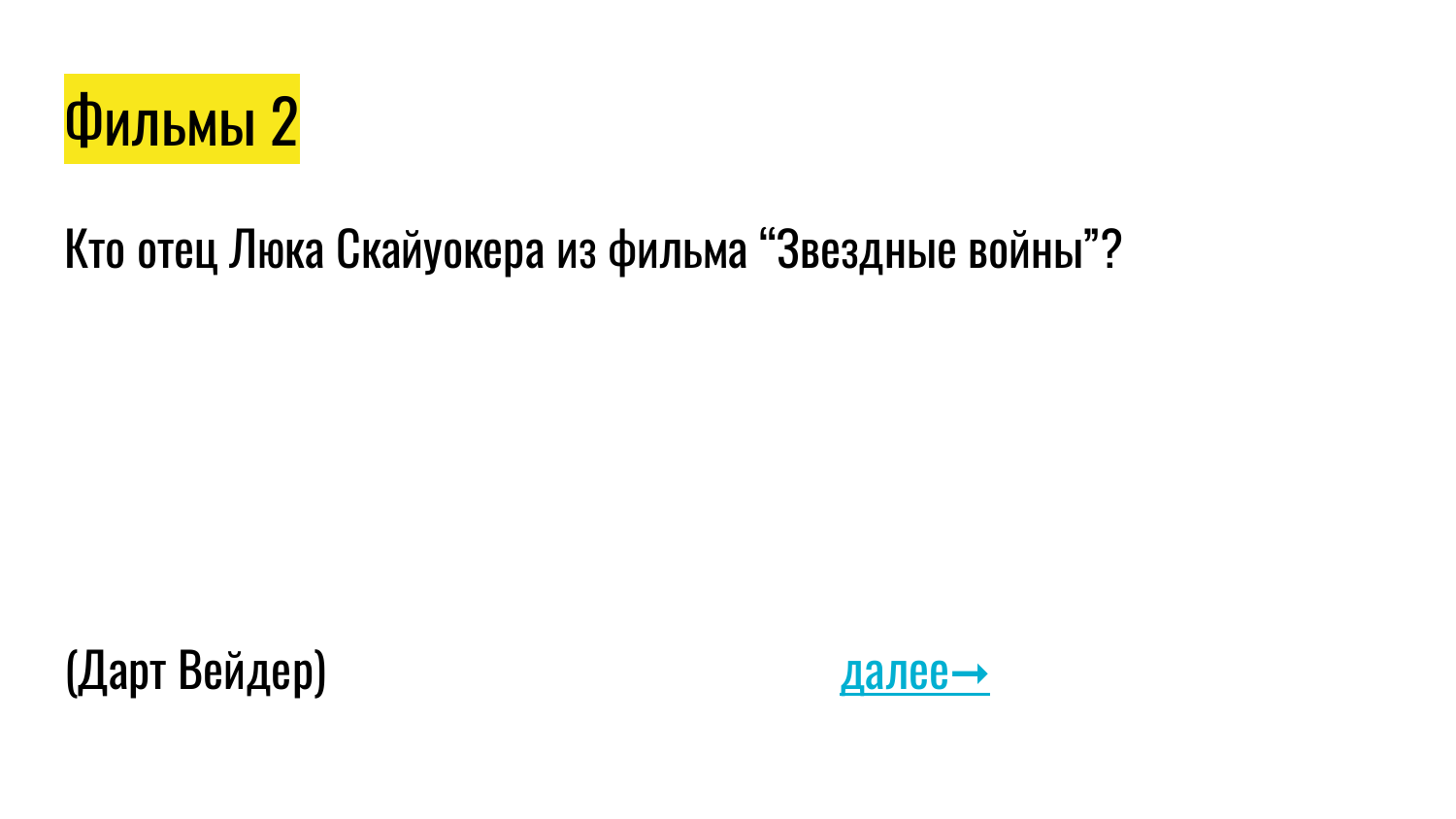

# Фильмы 2
Кто отец Люка Скайуокера из фильма “Звездные войны”?

(Дарт Вейдер)                                              далее➞